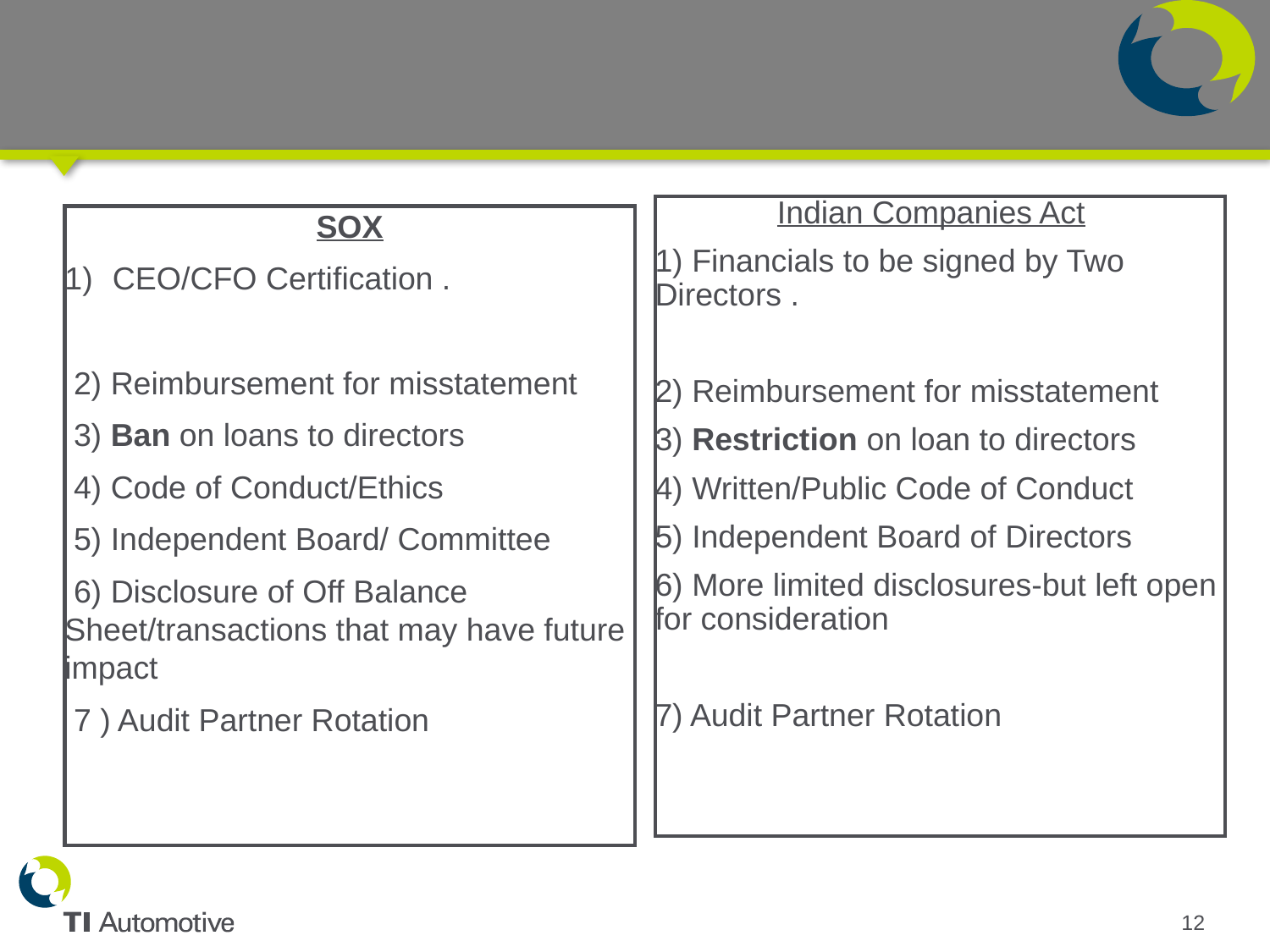

Comparison  Sox V/s Indian Co’s Act
Indian Companies Act
1) Financials to be signed by Two Directors .

2) Reimbursement for misstatement
3) Restriction on loan to directors
4) Written/Public Code of Conduct
5) Independent Board of Directors
6) More limited disclosures-but left open for consideration

7) Audit Partner Rotation

SOX
CEO/CFO Certification .

 2) Reimbursement for misstatement
 3) Ban on loans to directors
 4) Code of Conduct/Ethics
 5) Independent Board/ Committee
 6) Disclosure of Off Balance Sheet/transactions that may have future impact
 7 ) Audit Partner Rotation

12